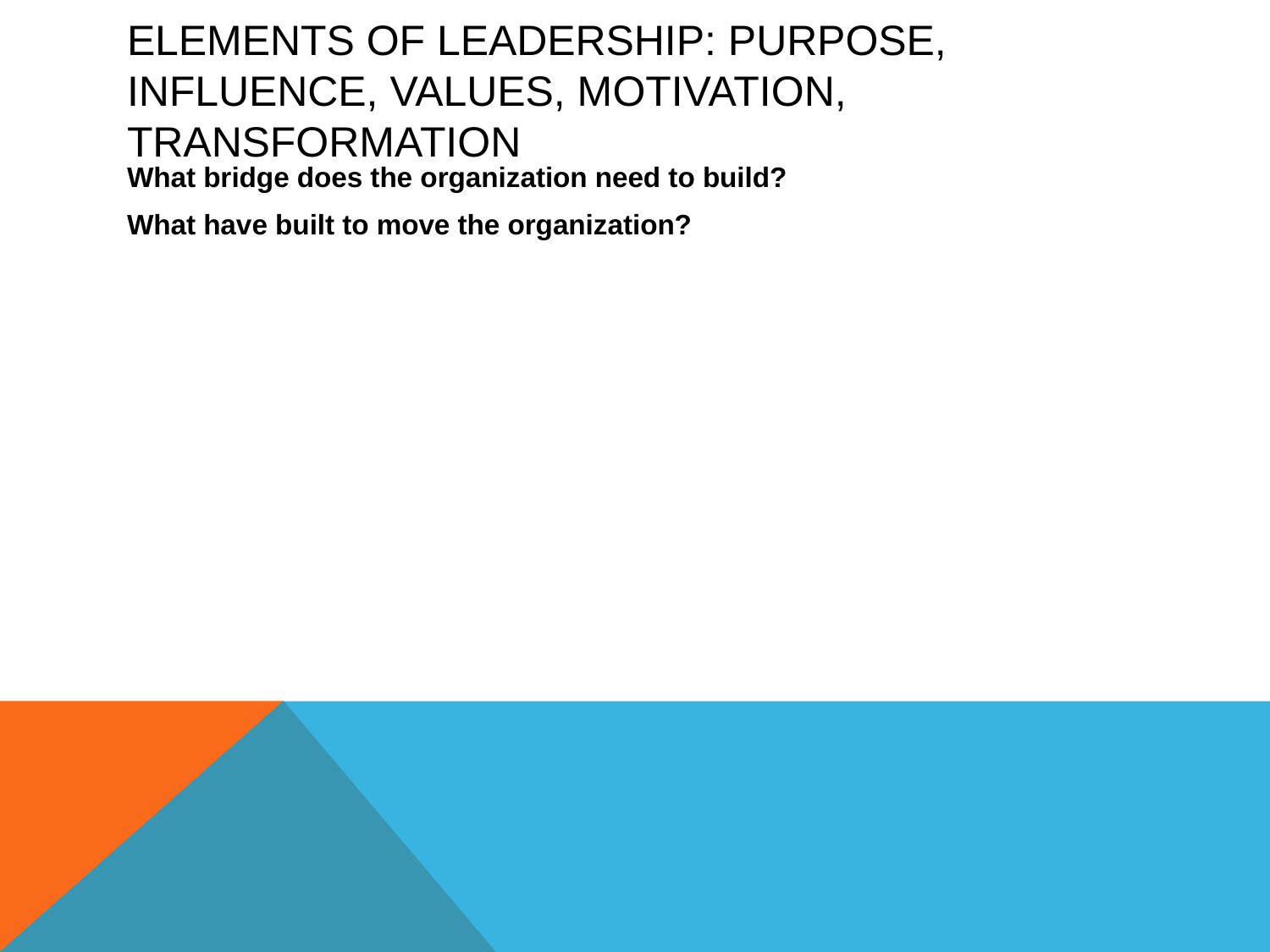

# Elements of leadership: purpose, influence, values, motivation, transformation
What bridge does the organization need to build?
What have built to move the organization?